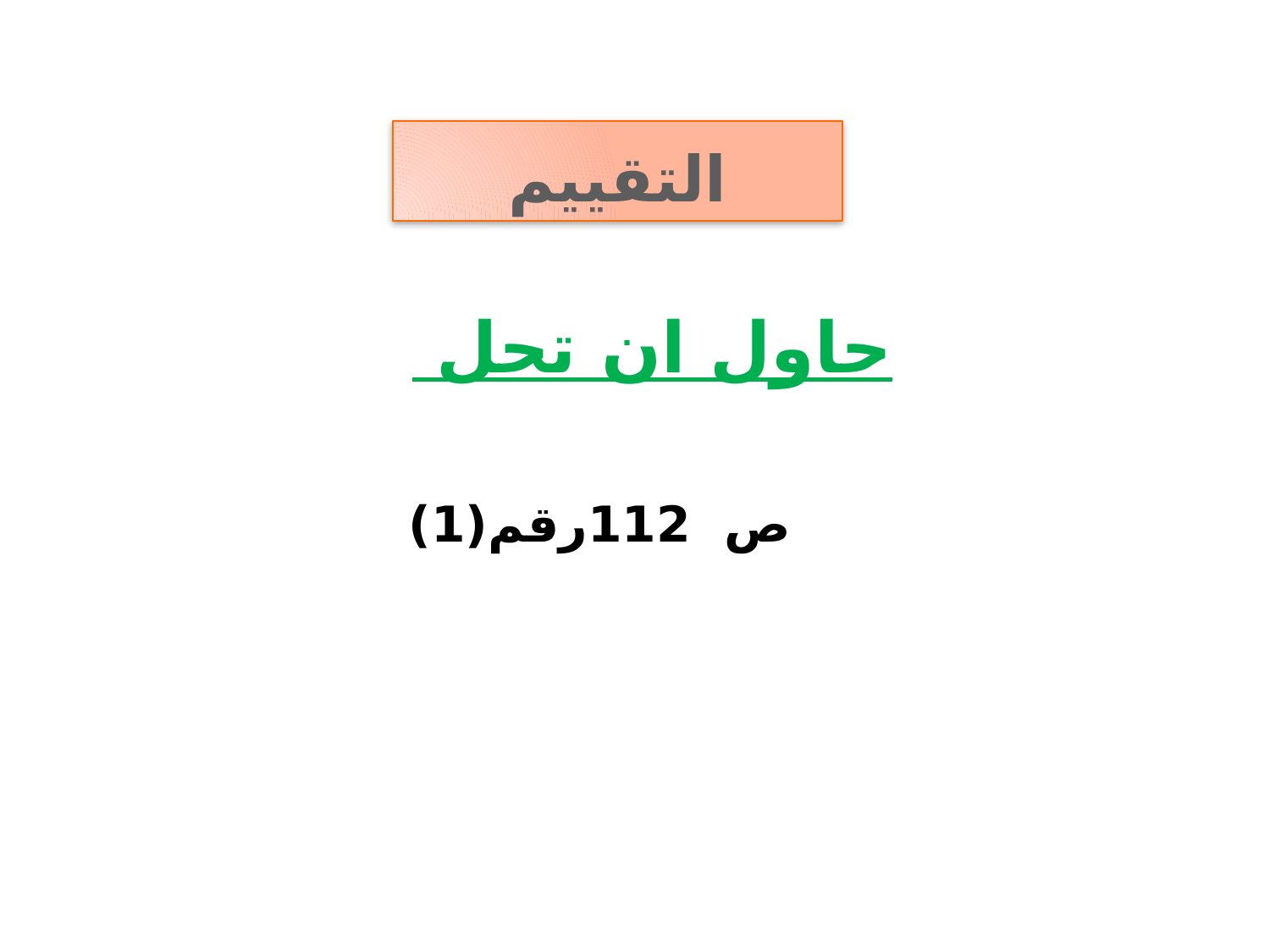

# التقييم
حاول ان تحل

ص  112رقم(1)